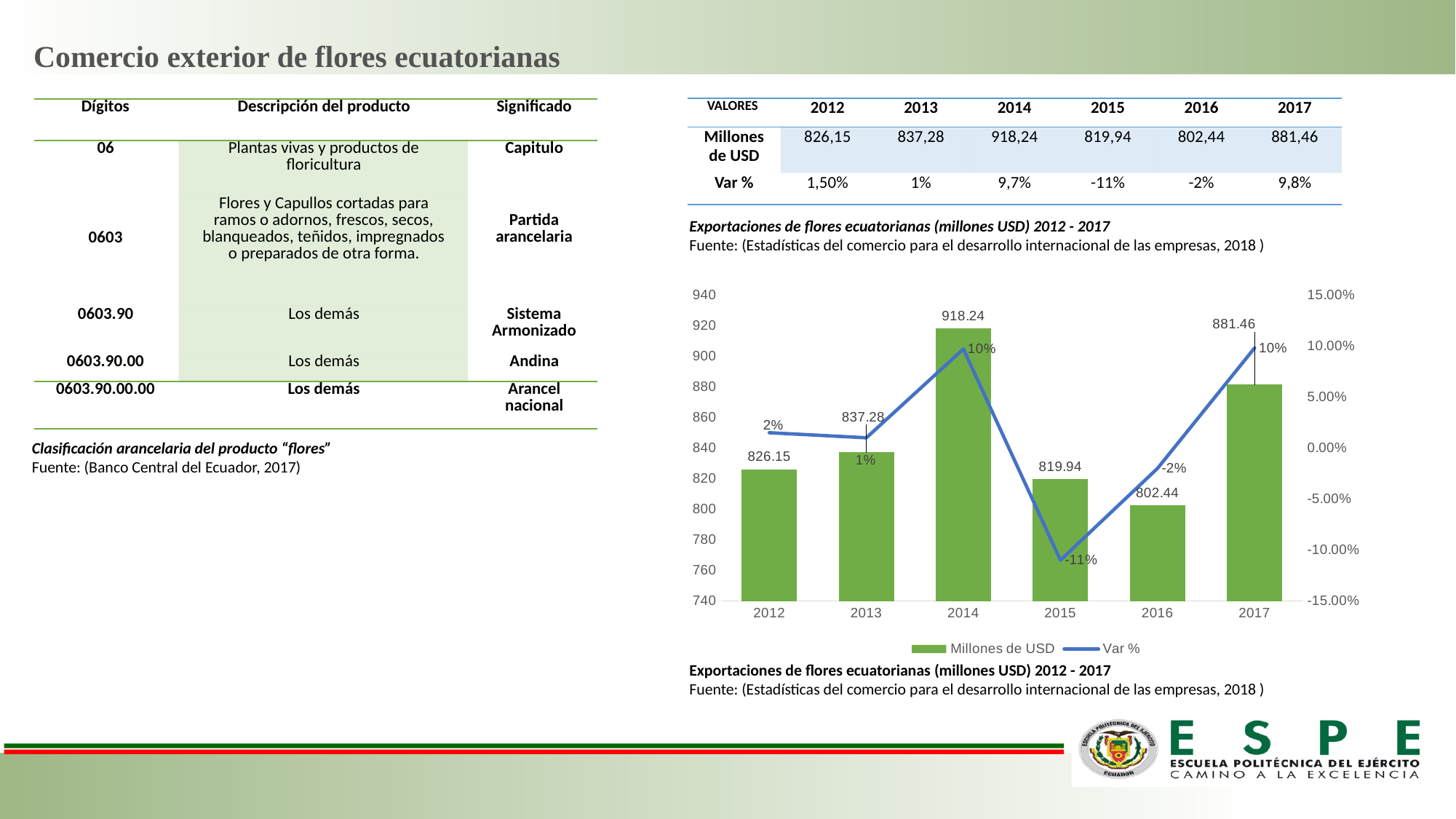

Comercio exterior de flores ecuatorianas
| VALORES | 2012 | 2013 | 2014 | 2015 | 2016 | 2017 |
| --- | --- | --- | --- | --- | --- | --- |
| Millones de USD | 826,15 | 837,28 | 918,24 | 819,94 | 802,44 | 881,46 |
| Var % | 1,50% | 1% | 9,7% | -11% | -2% | 9,8% |
| Dígitos | Descripción del producto | Significado |
| --- | --- | --- |
| 06 | Plantas vivas y productos de floricultura | Capitulo |
| 0603 | Flores y Capullos cortadas para ramos o adornos, frescos, secos, blanqueados, teñidos, impregnados o preparados de otra forma. | Partida arancelaria |
| 0603.90 | Los demás | Sistema Armonizado |
| 0603.90.00 | Los demás | Andina |
| 0603.90.00.00 | Los demás | Arancel nacional |
Exportaciones de flores ecuatorianas (millones USD) 2012 - 2017
Fuente: (Estadísticas del comercio para el desarrollo internacional de las empresas, 2018 )

### Chart

| Category | Millones de USD | Var % |
|---|---|---|
| 2012 | 826.15 | 0.015 |
| 2013 | 837.28 | 0.01 |
| 2014 | 918.24 | 0.097 |
| 2015 | 819.94 | -0.11 |
| 2016 | 802.44 | -0.02 |
| 2017 | 881.46 | 0.098 |
Clasificación arancelaria del producto “flores”
Fuente: (Banco Central del Ecuador, 2017)

Exportaciones de flores ecuatorianas (millones USD) 2012 - 2017
Fuente: (Estadísticas del comercio para el desarrollo internacional de las empresas, 2018 )